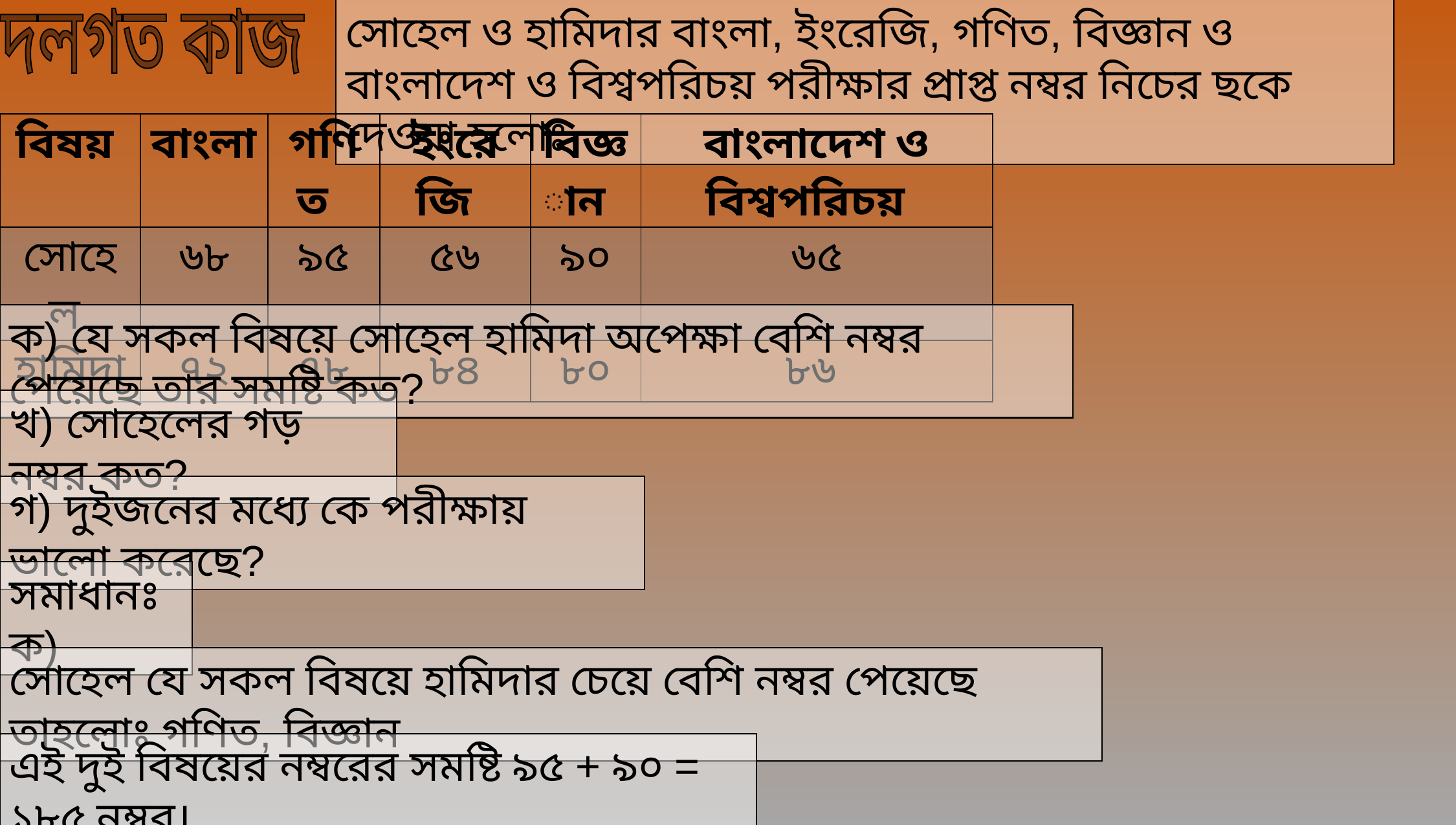

সোহেল ও হামিদার বাংলা, ইংরেজি, গণিত, বিজ্ঞান ও বাংলাদেশ ও বিশ্বপরিচয় পরীক্ষার প্রাপ্ত নম্বর নিচের ছকে দেওয়া হলোঃ
দলগত কাজ
| বিষয় | বাংলা | গণিত | ইংরেজি | বিজ্ঞান | বাংলাদেশ ও বিশ্বপরিচয় |
| --- | --- | --- | --- | --- | --- |
| সোহেল | ৬৮ | ৯৫ | ৫৬ | ৯০ | ৬৫ |
| হামিদা | ৭২ | ৭৮ | ৮৪ | ৮০ | ৮৬ |
ক) যে সকল বিষয়ে সোহেল হামিদা অপেক্ষা বেশি নম্বর পেয়েছে তার সমষ্টি কত?
খ) সোহেলের গড় নম্বর কত?
গ) দুইজনের মধ্যে কে পরীক্ষায় ভালো করেছে?
সমাধানঃক)
সোহেল যে সকল বিষয়ে হামিদার চেয়ে বেশি নম্বর পেয়েছে তাহলোঃ গণিত, বিজ্ঞান
এই দুই বিষয়ের নম্বরের সমষ্টি ৯৫ + ৯০ = ১৮৫ নম্বর।